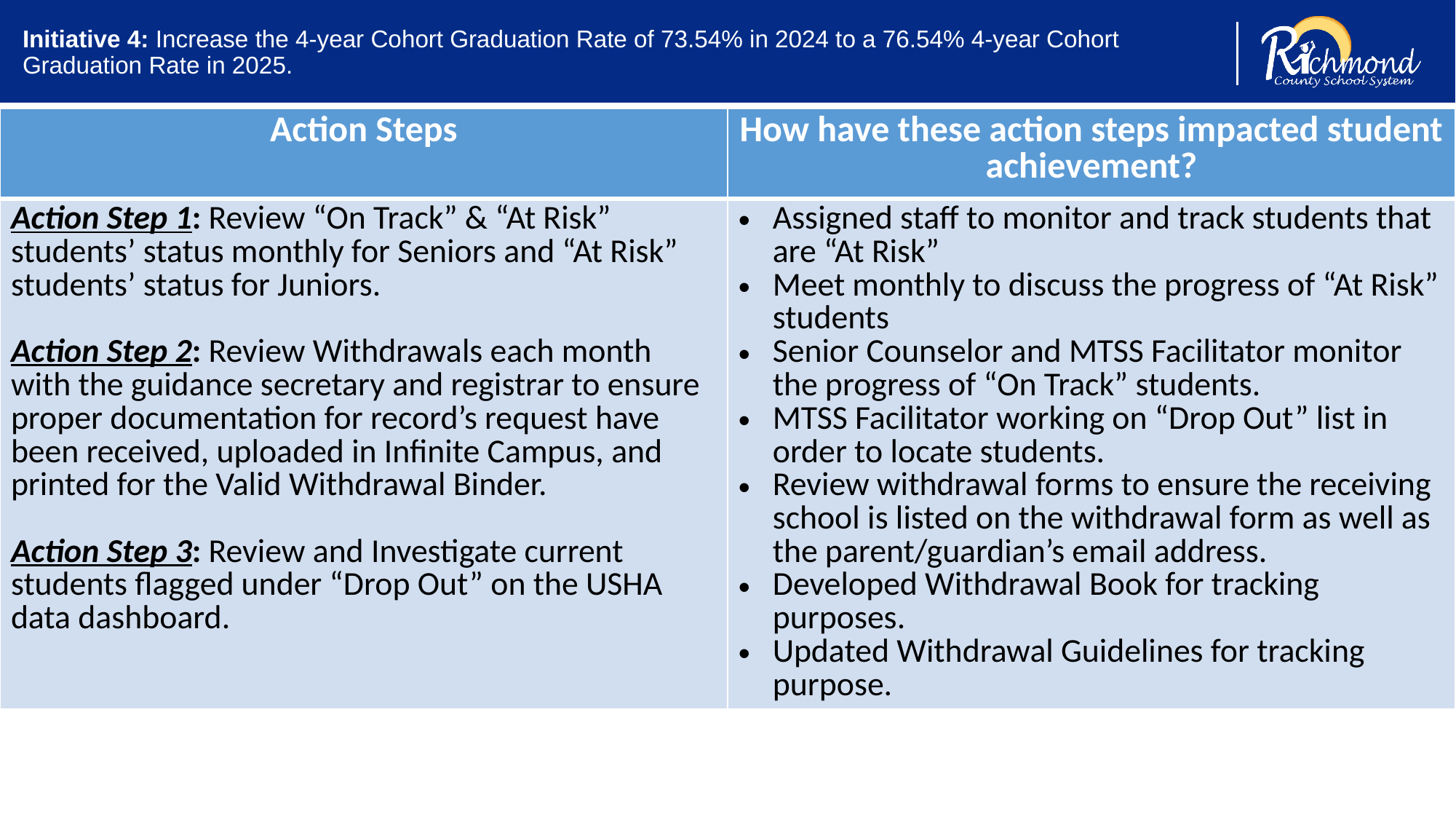

# Initiative 4: Increase the 4-year Cohort Graduation Rate of 73.54% in 2024 to a 76.54% 4-year Cohort Graduation Rate in 2025.
| Action Steps | How have these action steps impacted student achievement? |
| --- | --- |
| Action Step 1: Review “On Track” & “At Risk” students’ status monthly for Seniors and “At Risk” students’ status for Juniors. Action Step 2: Review Withdrawals each month with the guidance secretary and registrar to ensure proper documentation for record’s request have been received, uploaded in Infinite Campus, and printed for the Valid Withdrawal Binder. Action Step 3: Review and Investigate current students flagged under “Drop Out” on the USHA data dashboard. | Assigned staff to monitor and track students that are “At Risk” Meet monthly to discuss the progress of “At Risk” students Senior Counselor and MTSS Facilitator monitor the progress of “On Track” students. MTSS Facilitator working on “Drop Out” list in order to locate students. Review withdrawal forms to ensure the receiving school is listed on the withdrawal form as well as the parent/guardian’s email address. Developed Withdrawal Book for tracking purposes. Updated Withdrawal Guidelines for tracking purpose. |